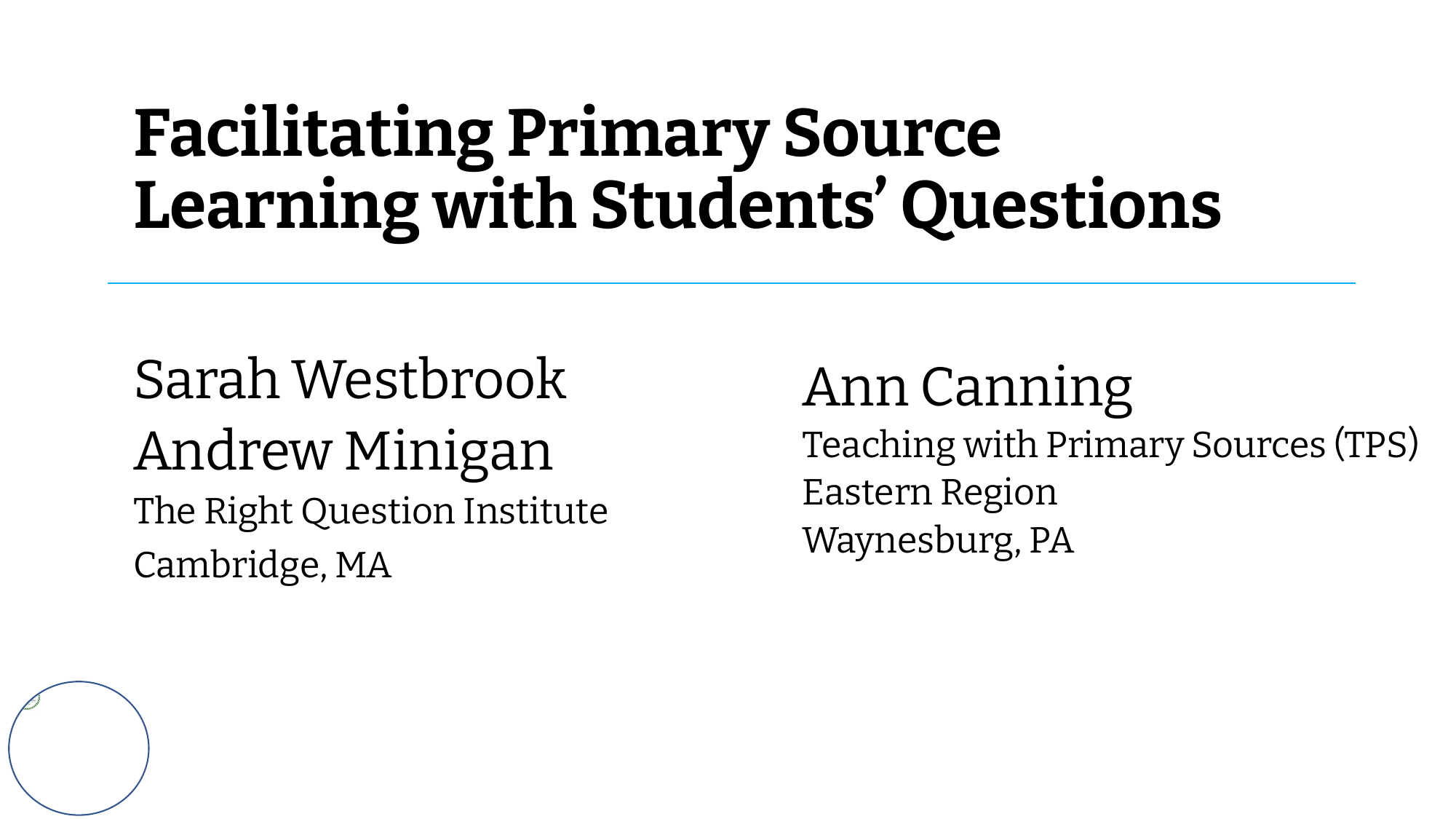

# Facilitating Primary Source Learning with Students’ Questions
Sarah Westbrook
Andrew Minigan
The Right Question Institute
Cambridge, MA
Ann Canning
Teaching with Primary Sources (TPS) Eastern Region
Waynesburg, PA